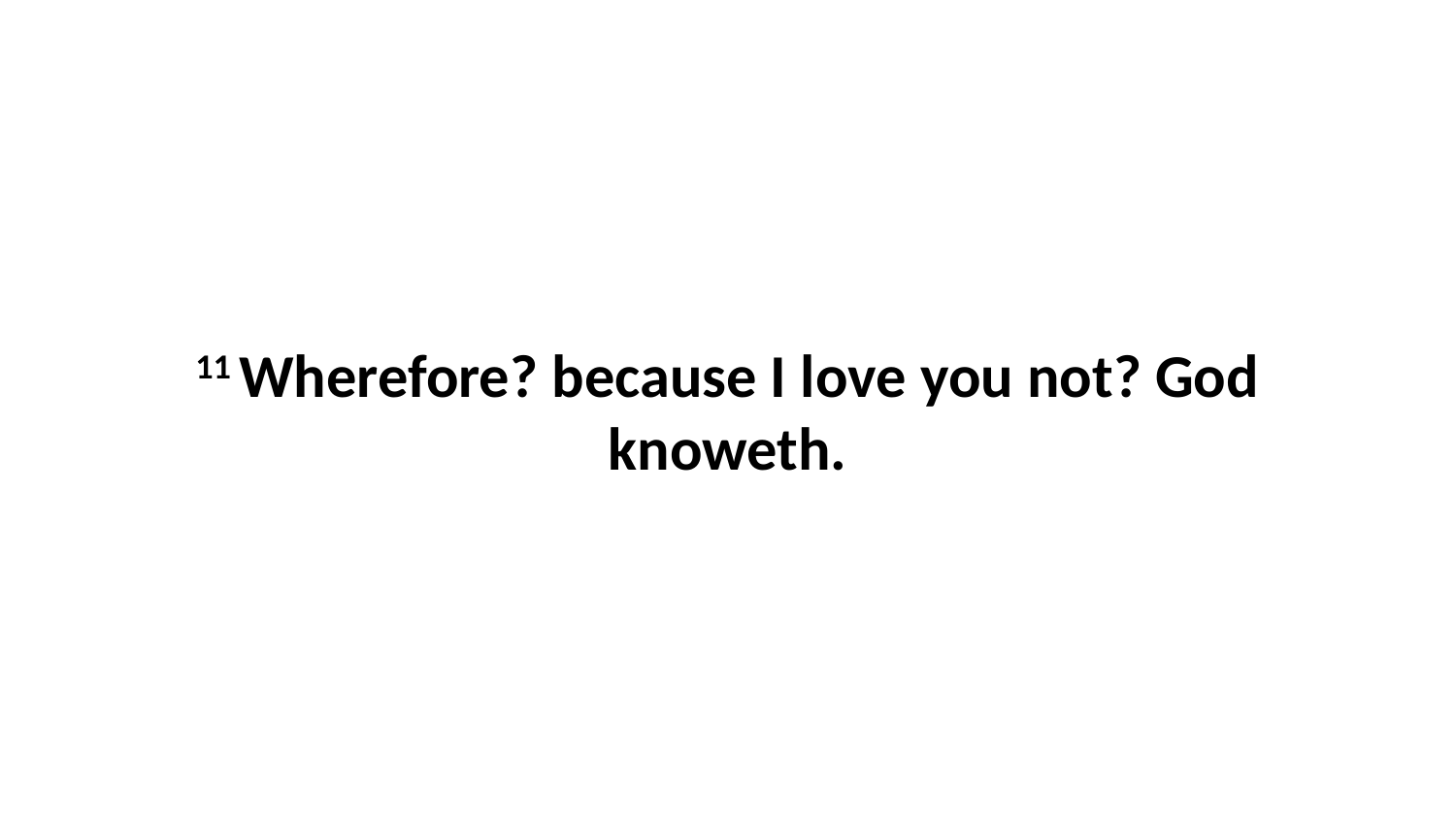

11 Wherefore? because I love you not? God knoweth.